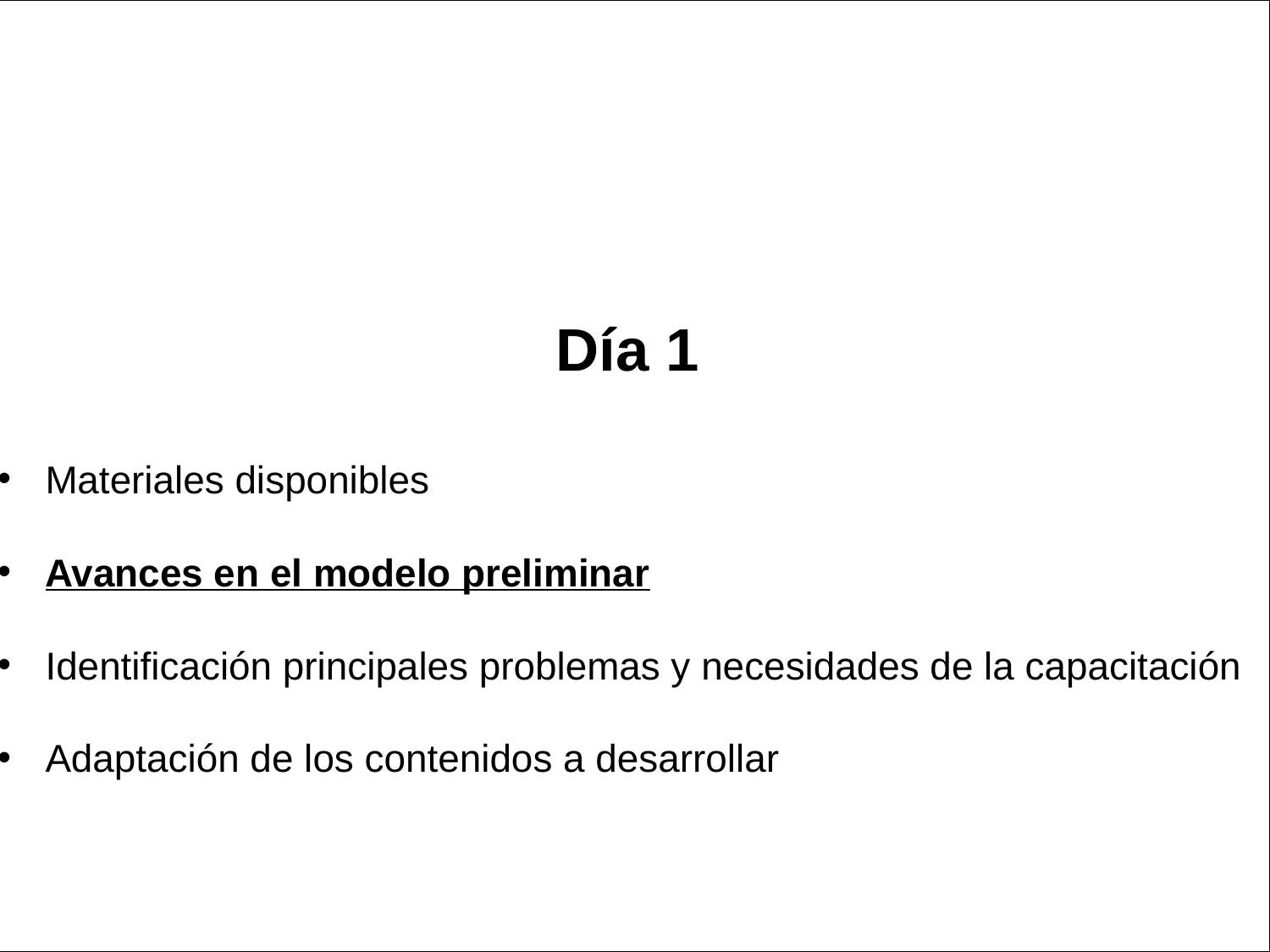

Día 1

Materiales disponibles

Avances en el modelo preliminar

Identificación principales problemas y necesidades de la capacitación

Adaptación de los contenidos a desarrollar

#